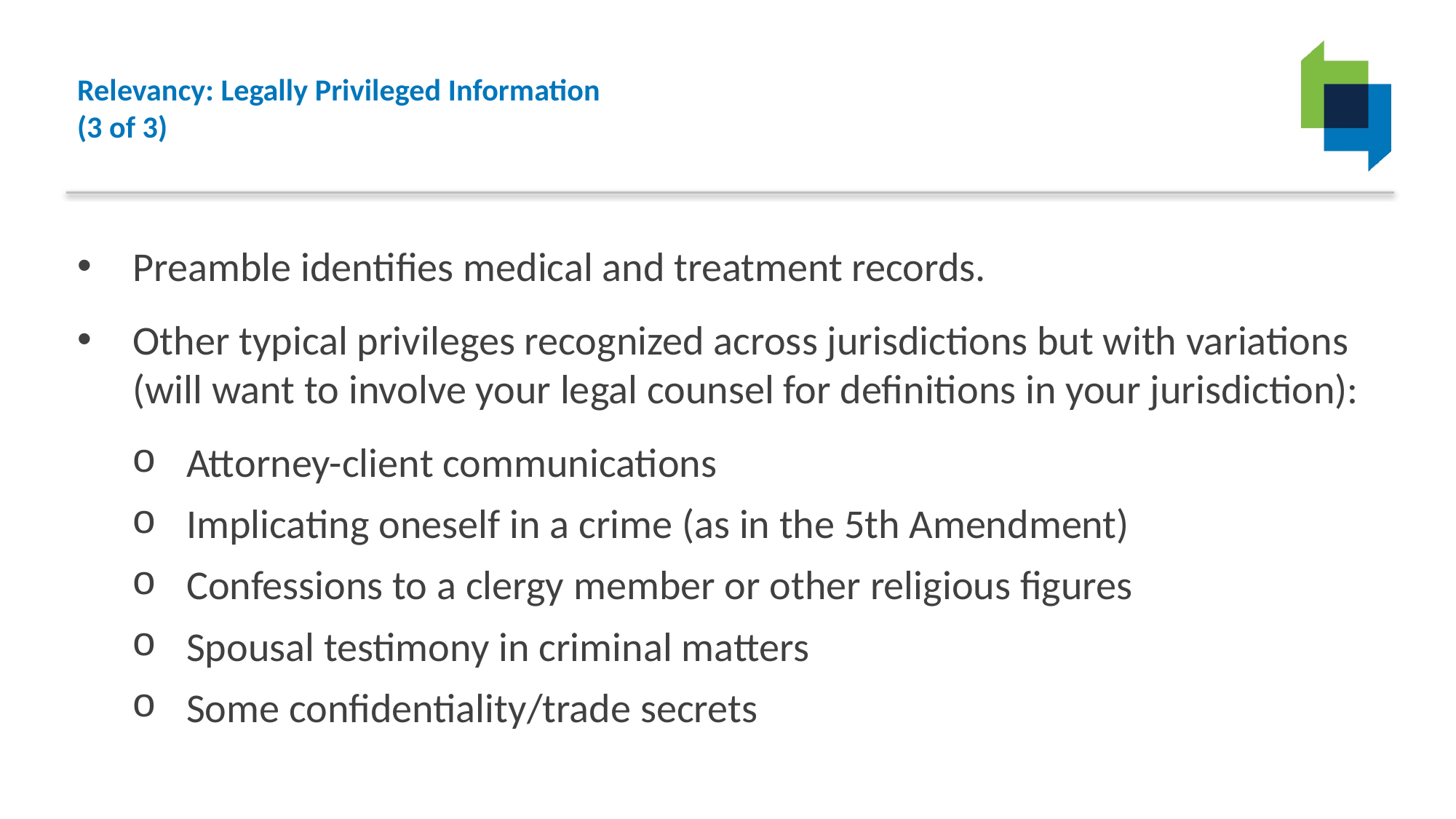

# Relevancy: Legally Privileged Information (3 of 3)
Preamble identifies medical and treatment records.
Other typical privileges recognized across jurisdictions but with variations (will want to involve your legal counsel for definitions in your jurisdiction):
Attorney-client communications
Implicating oneself in a crime (as in the 5th Amendment)
Confessions to a clergy member or other religious figures
Spousal testimony in criminal matters
Some confidentiality/trade secrets